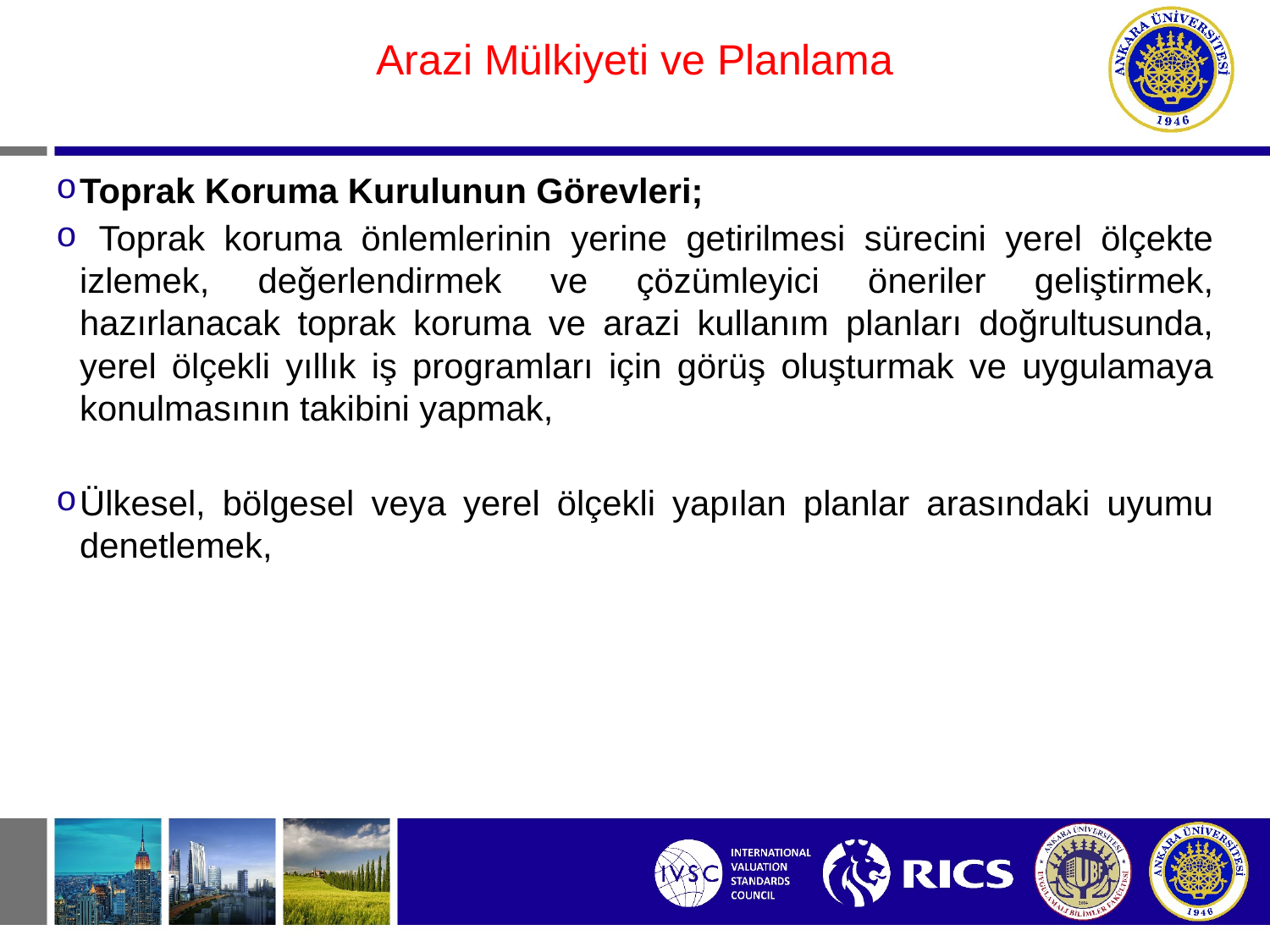

#
Arazi Mülkiyeti ve Planlama
Toprak Koruma Kurulunun Görevleri;
 Toprak koruma önlemlerinin yerine getirilmesi sürecini yerel ölçekte izlemek, değerlendirmek ve çözümleyici öneriler geliştirmek, hazırlanacak toprak koruma ve arazi kullanım planları doğrultusunda, yerel ölçekli yıllık iş programları için görüş oluşturmak ve uygulamaya konulmasının takibini yapmak,

Ülkesel, bölgesel veya yerel ölçekli yapılan planlar arasındaki uyumu denetlemek,